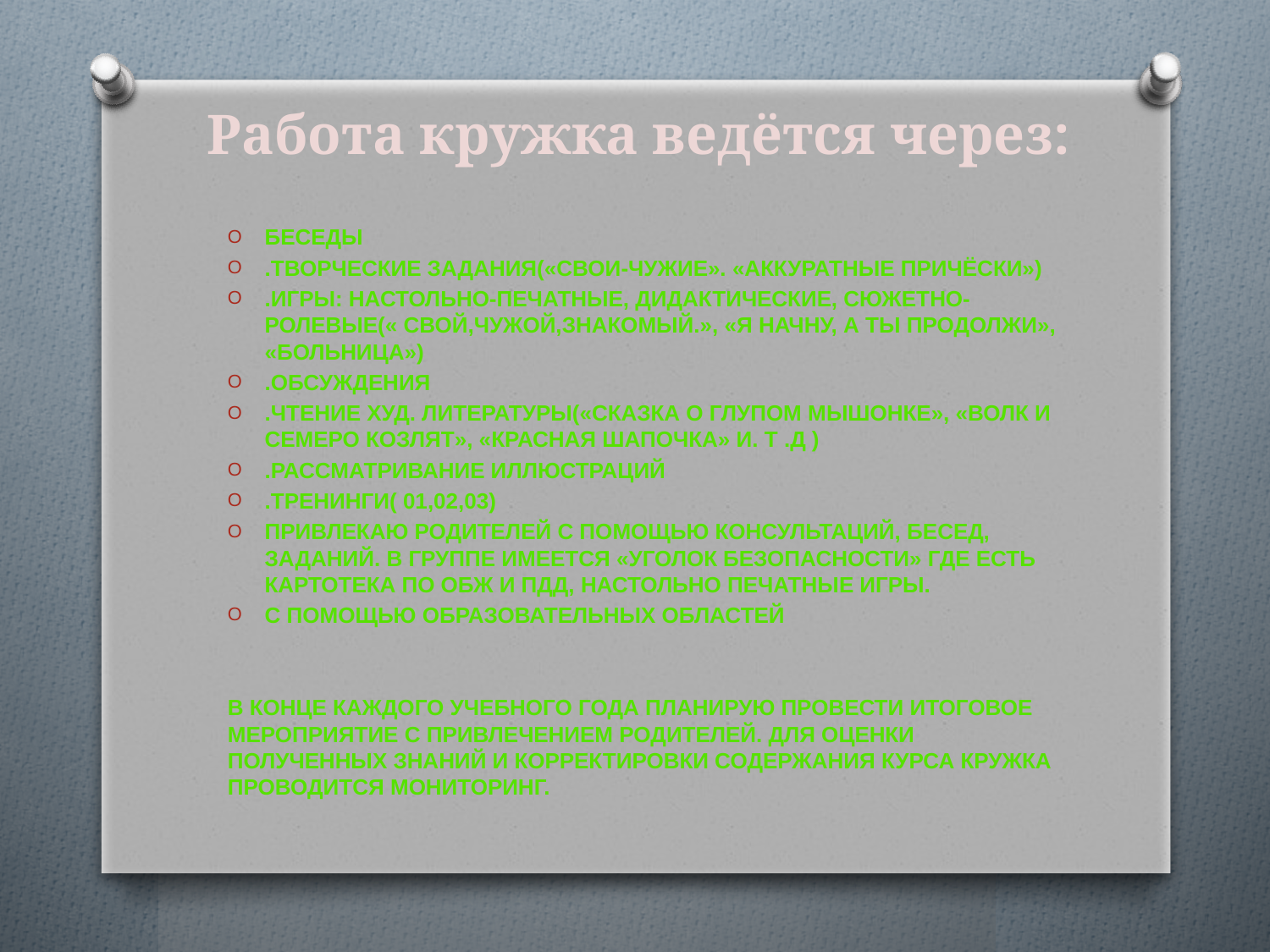

# Работа кружка ведётся через:

Беседы
.Творческие задания(«Свои-чужие». «Аккуратные причёски»)
.Игры: настольно-печатные, дидактические, сюжетно-ролевые(« Свой,чужой,знакомый.», «Я начну, а ты продолжи», «Больница»)
.Обсуждения
.Чтение худ. Литературы(«Сказка о глупом мышонке», «Волк и семеро козлят», «Красная Шапочка» и. т .д )
.Рассматривание иллюстраций
.Тренинги( 01,02,03)
Привлекаю родителей с помощью консультаций, бесед, заданий. В группе имеется «Уголок Безопасности» где есть картотека по ОБЖ и ПДД, Настольно печатные игры.
С помощью образовательных областей

В конце каждого учебного года планирую провести итоговое мероприятие с привлечением родителей. Для оценки полученных знаний и корректировки содержания курса кружка проводится мониторинг.